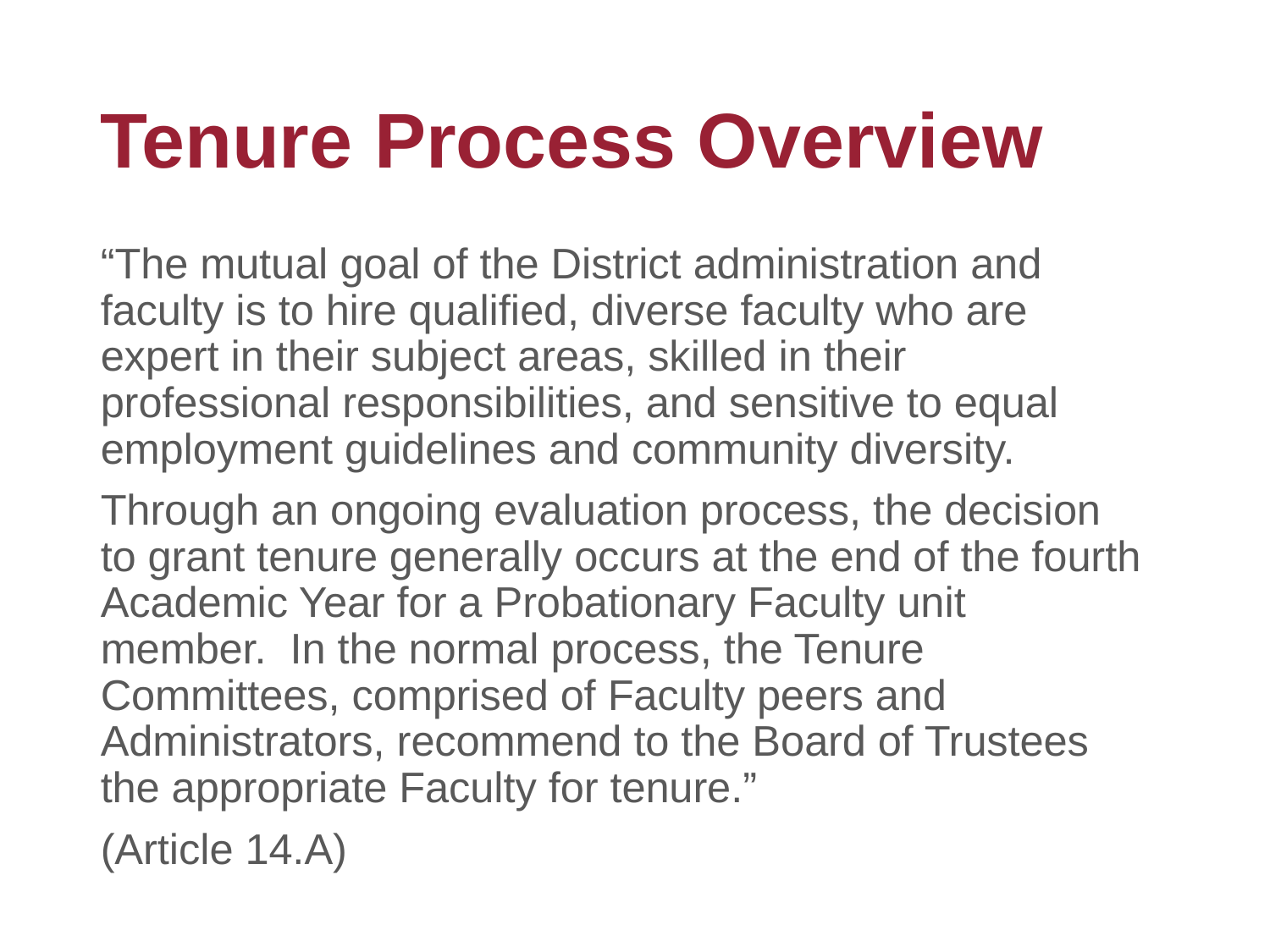

# Tenure Process Overview
“The mutual goal of the District administration and faculty is to hire qualified, diverse faculty who are expert in their subject areas, skilled in their professional responsibilities, and sensitive to equal employment guidelines and community diversity.
Through an ongoing evaluation process, the decision to grant tenure generally occurs at the end of the fourth Academic Year for a Probationary Faculty unit member.  In the normal process, the Tenure Committees, comprised of Faculty peers and Administrators, recommend to the Board of Trustees the appropriate Faculty for tenure.”
(Article 14.A)